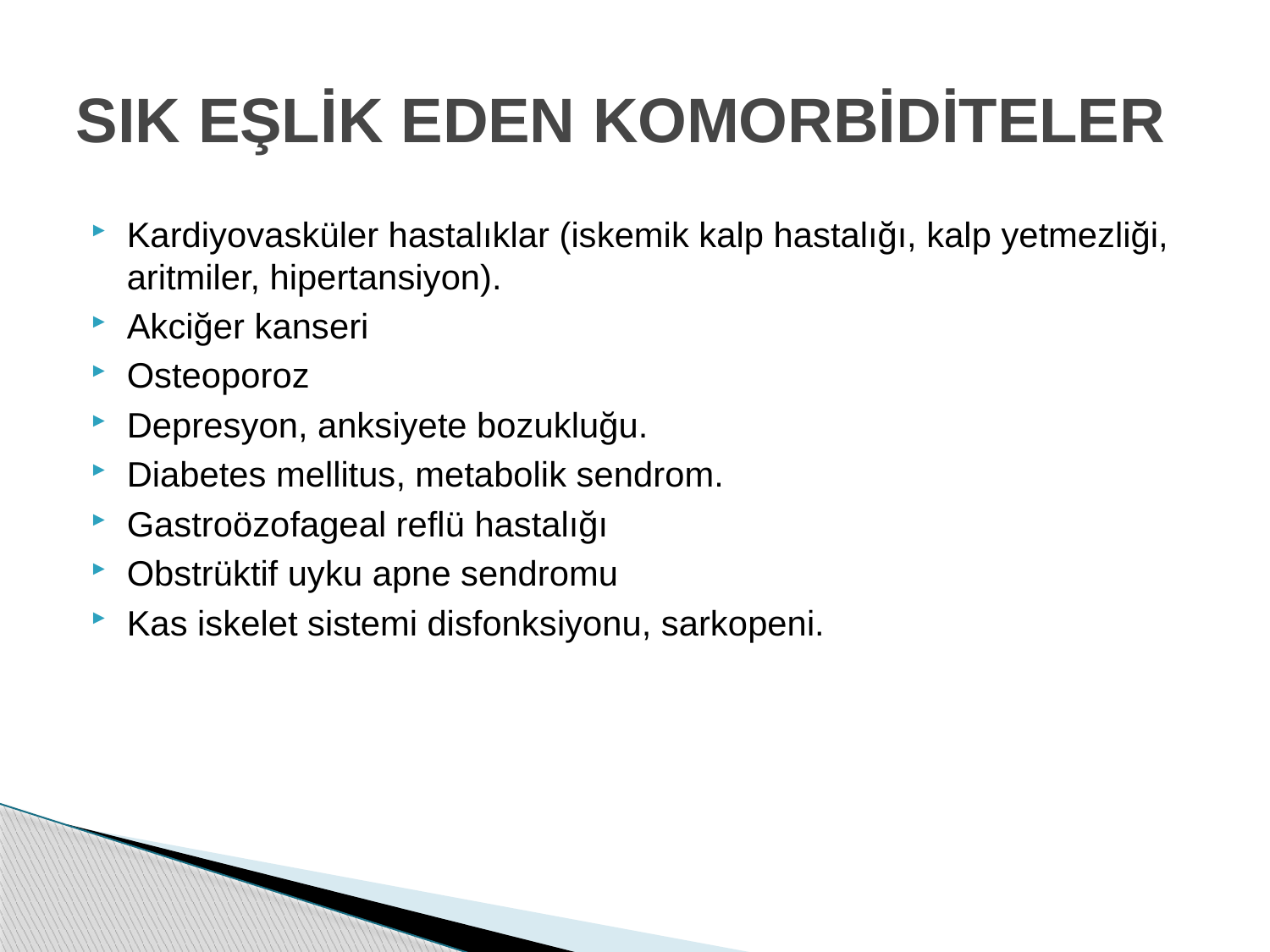

# SIK EŞLİK EDEN KOMORBİDİTELER
Kardiyovasküler hastalıklar (iskemik kalp hastalığı, kalp yetmezliği, aritmiler, hipertansiyon).
Akciğer kanseri
Osteoporoz
Depresyon, anksiyete bozukluğu.
Diabetes mellitus, metabolik sendrom.
Gastroözofageal reflü hastalığı
Obstrüktif uyku apne sendromu
Kas iskelet sistemi disfonksiyonu, sarkopeni.